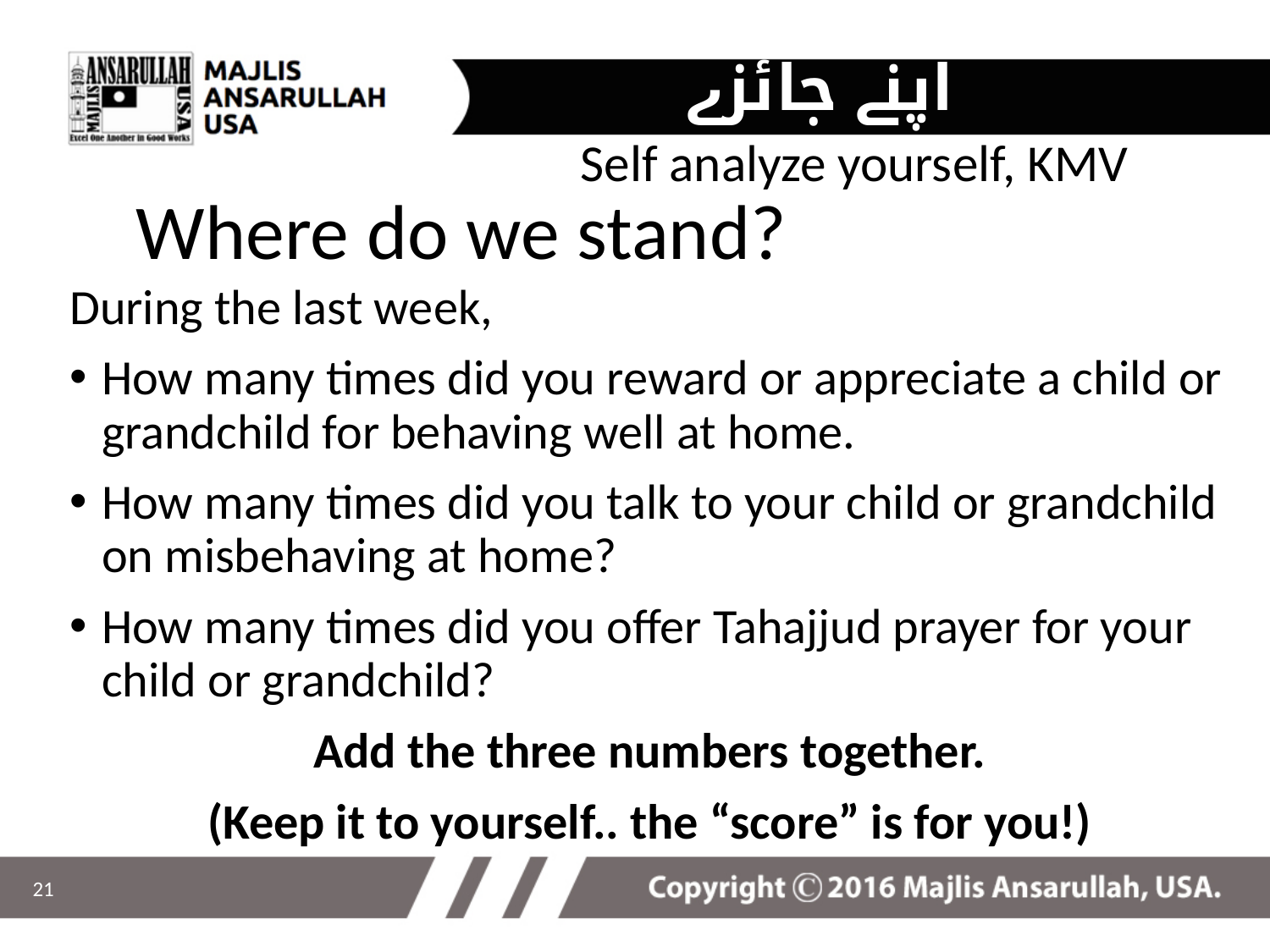

اپنے جائزے لیں
Self analyze yourself, KMV
# Where do we stand?
During the last week,
How many times did you reward or appreciate a child or grandchild for behaving well at home.
How many times did you talk to your child or grandchild on misbehaving at home?
How many times did you offer Tahajjud prayer for your child or grandchild?
Add the three numbers together.
(Keep it to yourself.. the “score” is for you!)
21